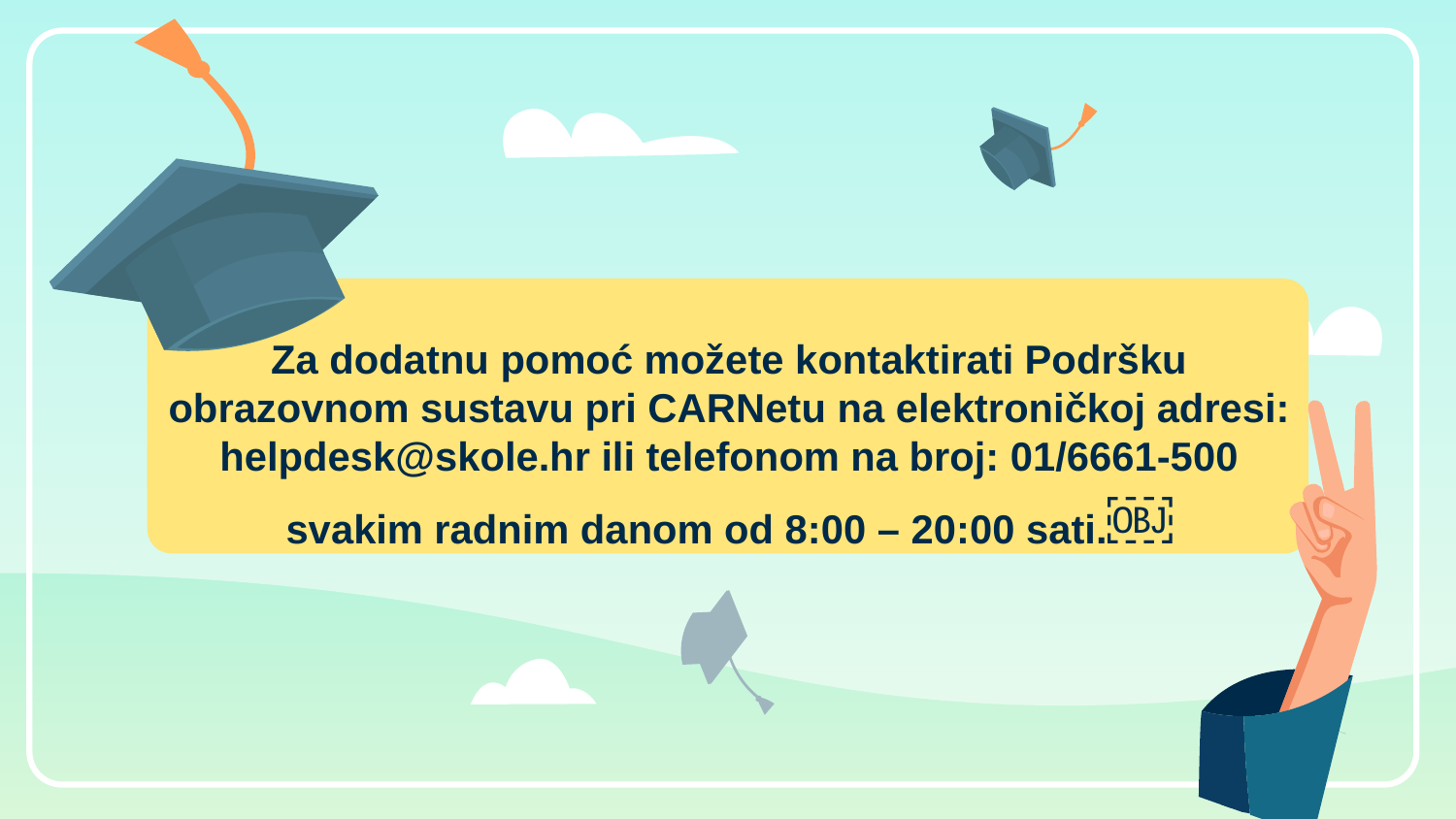

# Za dodatnu pomoć možete kontaktirati Podršku obrazovnom sustavu pri CARNetu na elektroničkoj adresi: helpdesk@skole.hr ili telefonom na broj: 01/6661-500 svakim radnim danom od 8:00 – 20:00 sati.￼